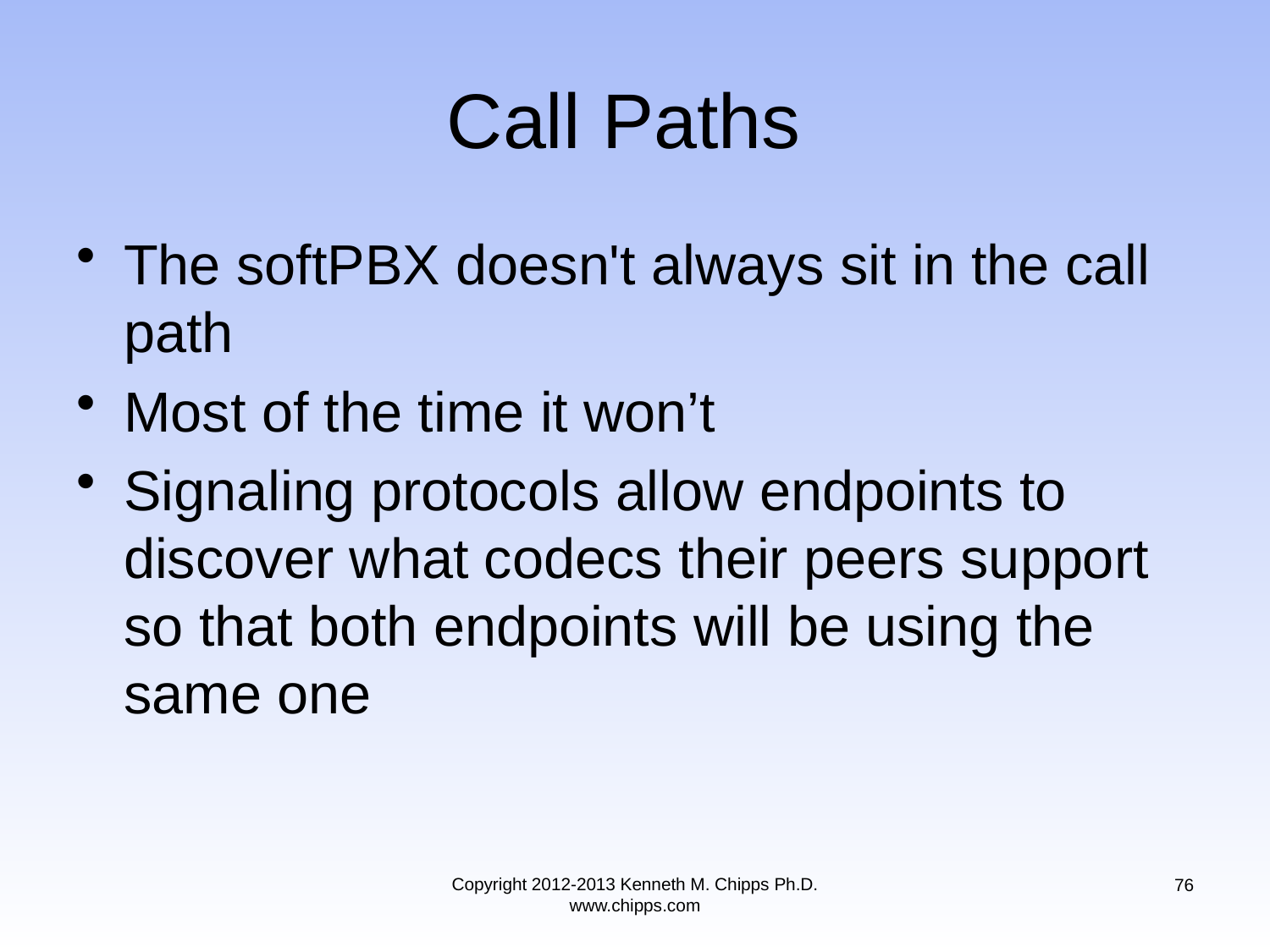

# Call Paths
The softPBX doesn't always sit in the call path
Most of the time it won’t
Signaling protocols allow endpoints to discover what codecs their peers support so that both endpoints will be using the same one
Copyright 2012-2013 Kenneth M. Chipps Ph.D. www.chipps.com
76